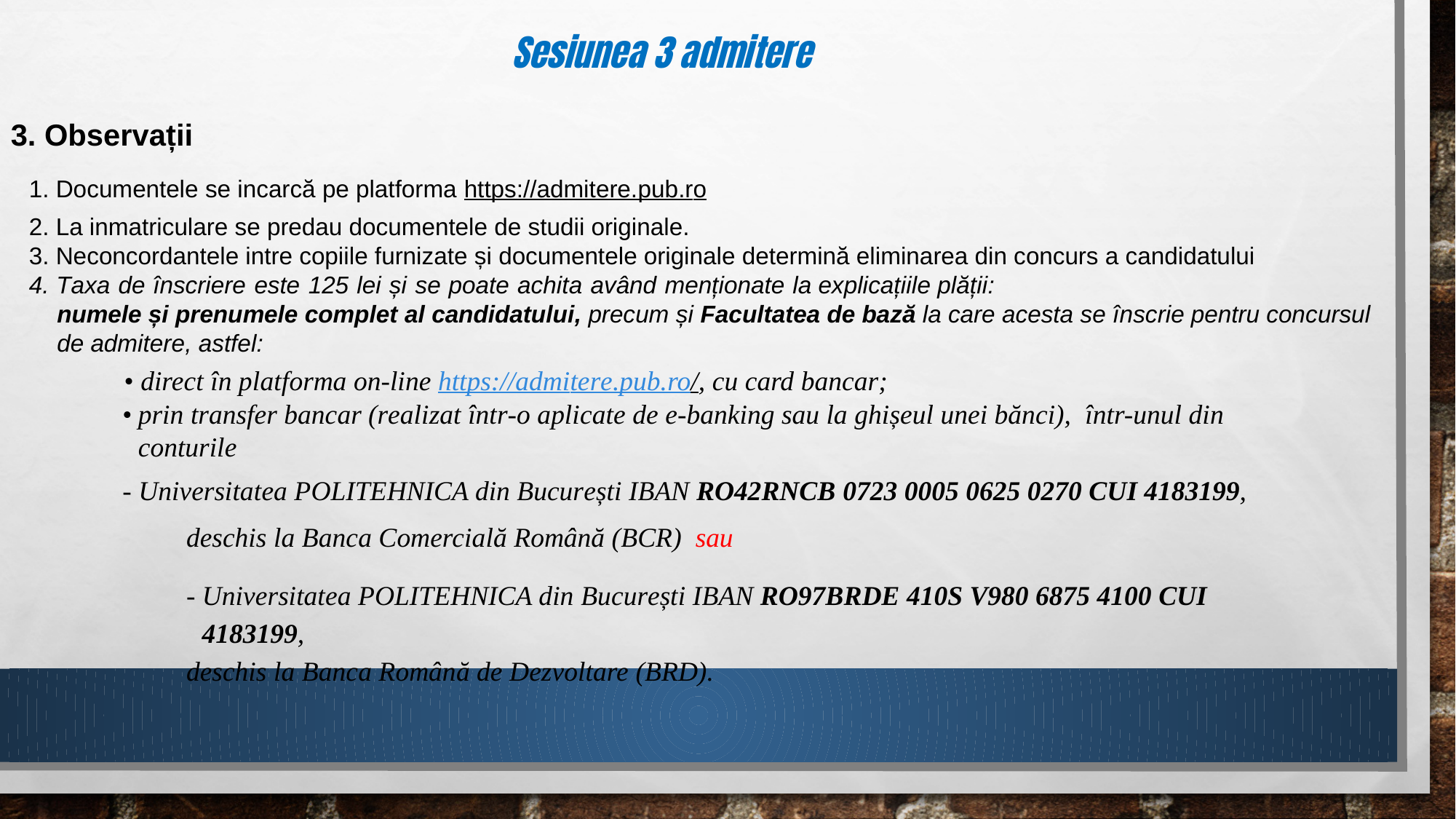

# Sesiunea 3 admitere
3. Observații
1. Documentele se incarcă pe platforma https://admitere.pub.ro
2. La inmatriculare se predau documentele de studii originale.
3. Neconcordantele intre copiile furnizate și documentele originale determină eliminarea din concurs a candidatului
4. Taxa de înscriere este 125 lei și se poate achita având menționate la explicațiile plății:
numele și prenumele complet al candidatului, precum și Facultatea de bază la care acesta se înscrie pentru concursul de admitere, astfel:
• direct în platforma on-line https://admitere.pub.ro/, cu card bancar;
•	prin transfer bancar (realizat într-o aplicate de e-banking sau la ghișeul unei bănci),  într-unul din conturile
- Universitatea POLITEHNICA din București IBAN RO42RNCB 0723 0005 0625 0270 CUI 4183199,
deschis la Banca Comercială Română (BCR)  sau

- Universitatea POLITEHNICA din București IBAN RO97BRDE 410S V980 6875 4100 CUI 4183199,
deschis la Banca Română de Dezvoltare (BRD).